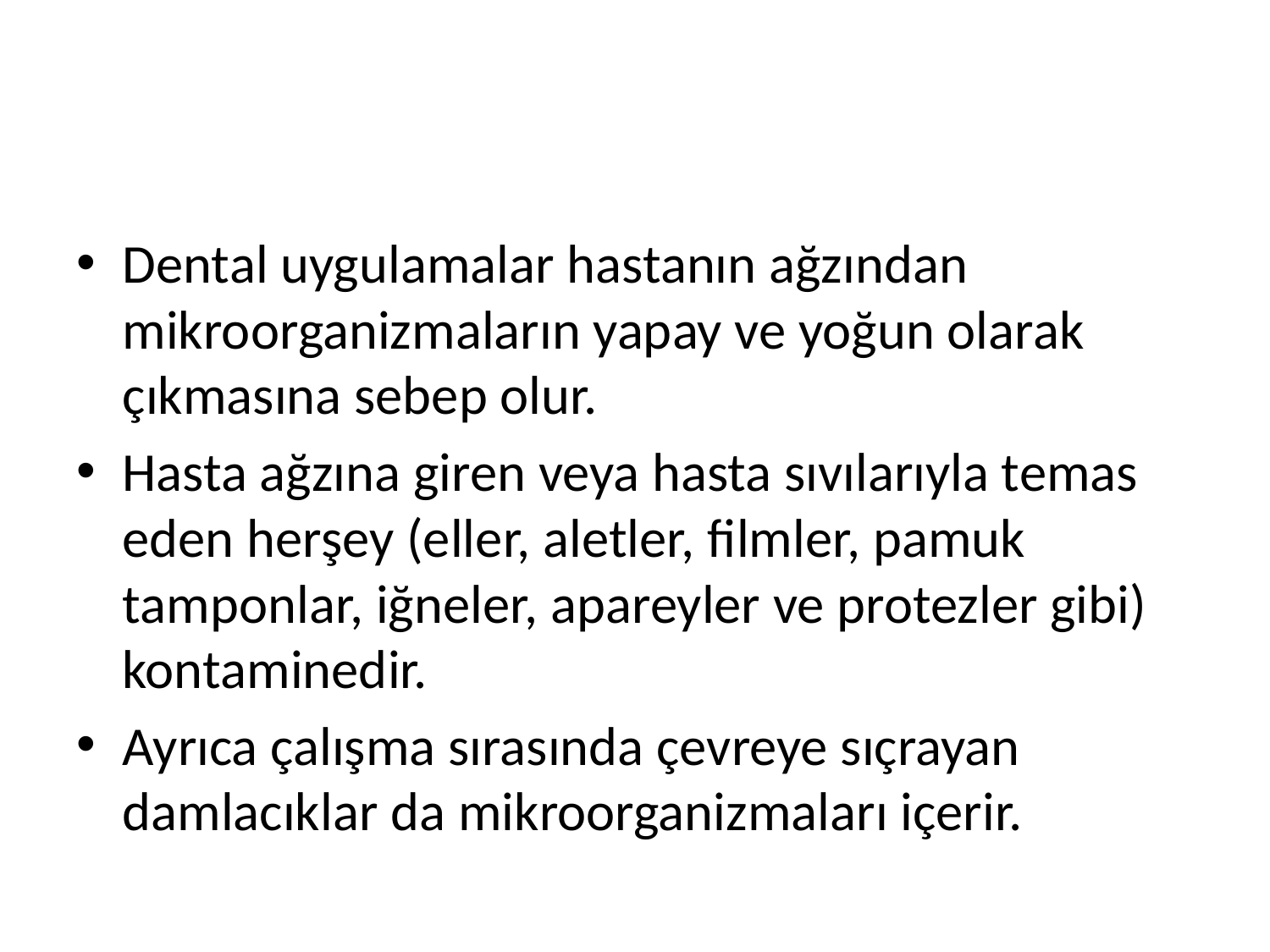

#
Dental uygulamalar hastanın ağzından mikroorganizmaların yapay ve yoğun olarak çıkmasına sebep olur.
Hasta ağzına giren veya hasta sıvılarıyla temas eden herşey (eller, aletler, filmler, pamuk tamponlar, iğneler, apareyler ve protezler gibi) kontaminedir.
Ayrıca çalışma sırasında çevreye sıçrayan damlacıklar da mikroorganizmaları içerir.